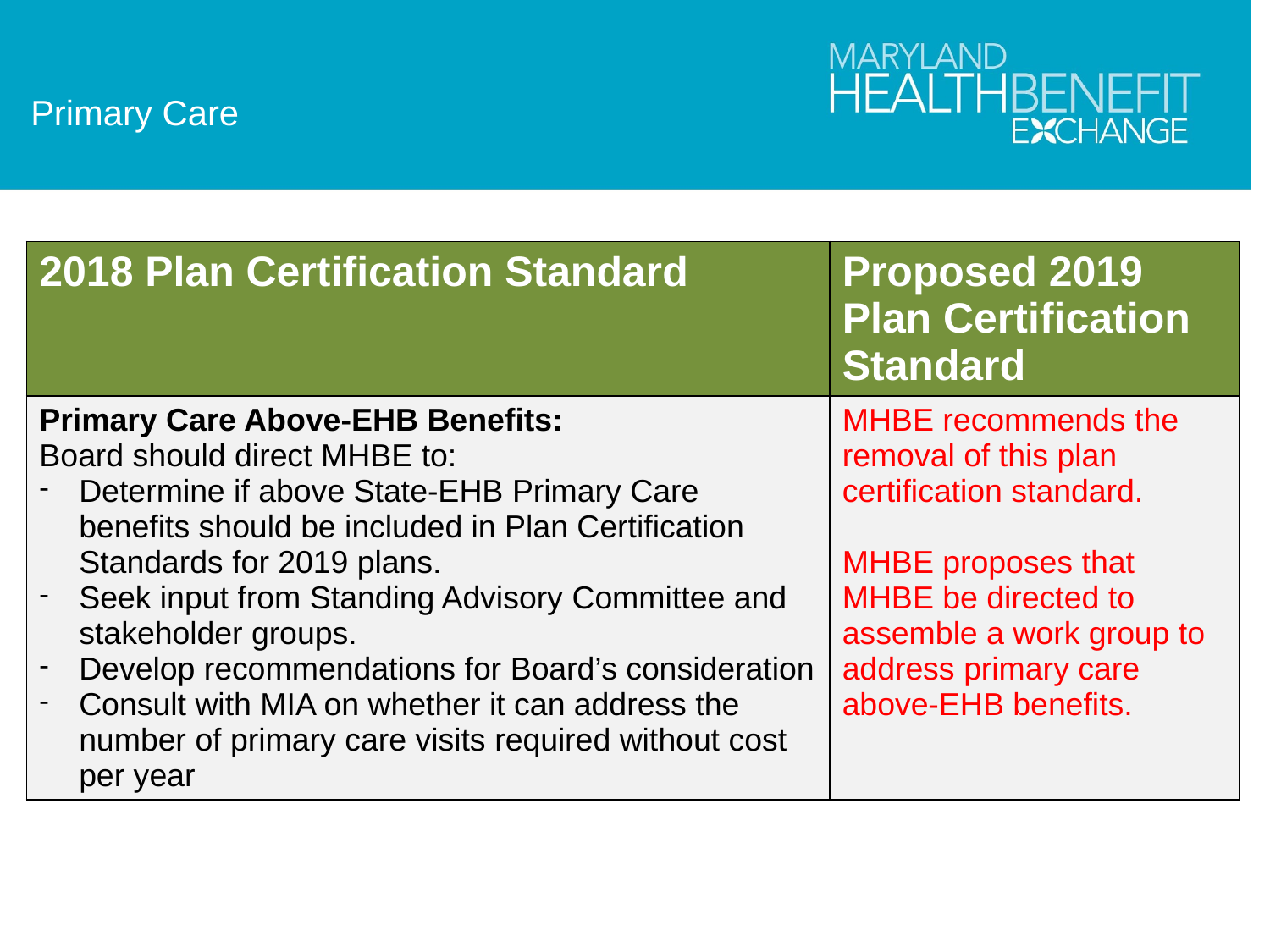

Primary Care
| 2018 Plan Certification Standard | Proposed 2019 Plan Certification Standard |
| --- | --- |
| Primary Care Above-EHB Benefits: Board should direct MHBE to: Determine if above State-EHB Primary Care benefits should be included in Plan Certification Standards for 2019 plans. Seek input from Standing Advisory Committee and stakeholder groups. Develop recommendations for Board’s consideration Consult with MIA on whether it can address the number of primary care visits required without cost per year | MHBE recommends the removal of this plan certification standard. MHBE proposes that MHBE be directed to assemble a work group to address primary care above-EHB benefits. |